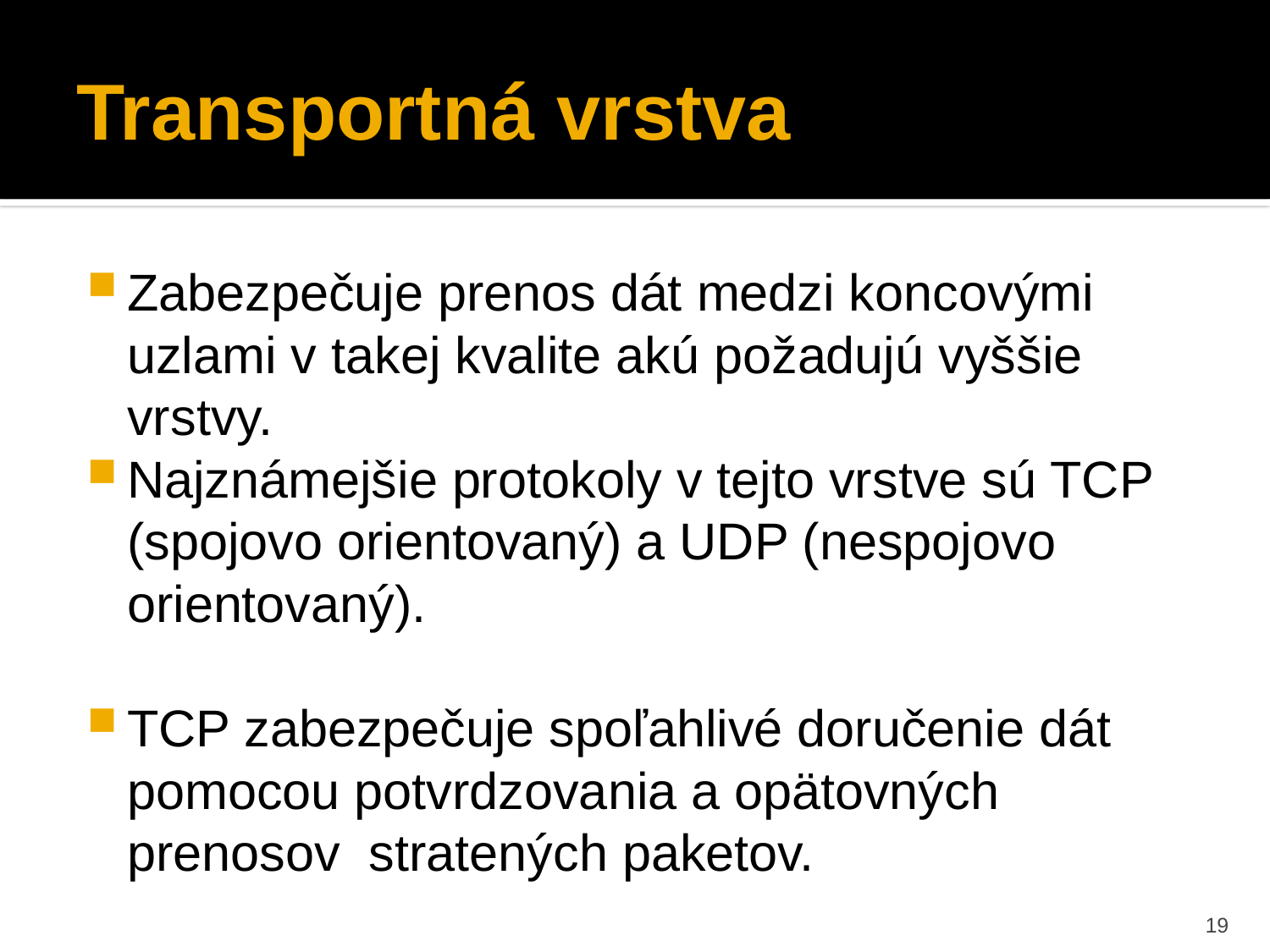

# Transportná vrstva
Zabezpečuje prenos dát medzi koncovými uzlami v takej kvalite akú požadujú vyššie vrstvy.
Najznámejšie protokoly v tejto vrstve sú TCP (spojovo orientovaný) a UDP (nespojovo orientovaný).

TCP zabezpečuje spoľahlivé doručenie dát pomocou potvrdzovania a opätovných prenosov  stratených paketov.

19